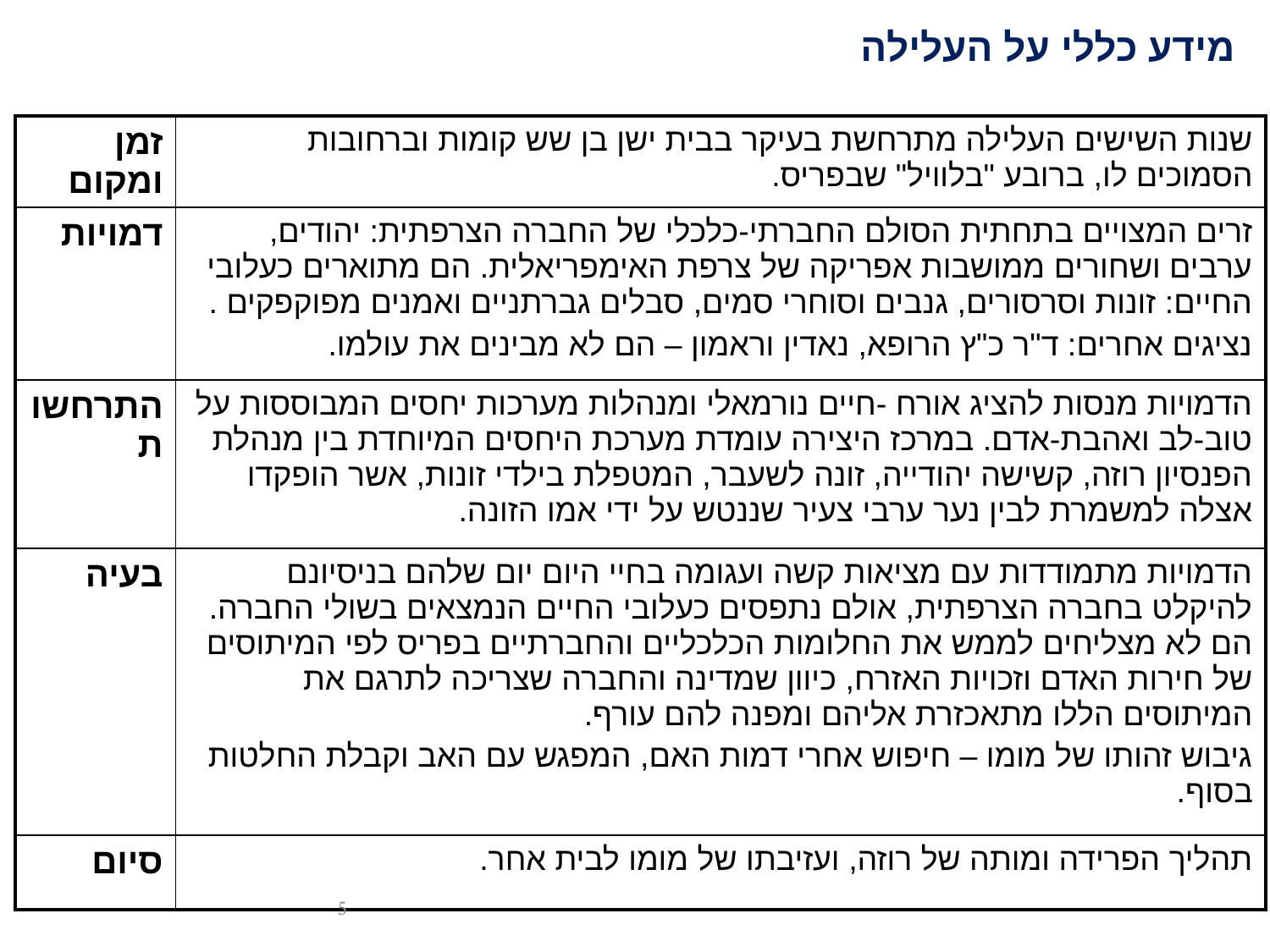

# מידע כללי על העלילה
| זמן ומקום | שנות השישים העלילה מתרחשת בעיקר בבית ישן בן שש קומות וברחובות הסמוכים לו, ברובע "בלוויל" שבפריס. |
| --- | --- |
| דמויות | זרים המצויים בתחתית הסולם החברתי-כלכלי של החברה הצרפתית: יהודים, ערבים ושחורים ממושבות אפריקה של צרפת האימפריאלית. הם מתוארים כעלובי החיים: זונות וסרסורים, גנבים וסוחרי סמים, סבלים גברתניים ואמנים מפוקפקים . נציגים אחרים: ד"ר כ"ץ הרופא, נאדין וראמון – הם לא מבינים את עולמו. |
| התרחשות | הדמויות מנסות להציג אורח -חיים נורמאלי ומנהלות מערכות יחסים המבוססות על טוב-לב ואהבת-אדם. במרכז היצירה עומדת מערכת היחסים המיוחדת בין מנהלת הפנסיון רוזה, קשישה יהודייה, זונה לשעבר, המטפלת בילדי זונות, אשר הופקדו אצלה למשמרת לבין נער ערבי צעיר שננטש על ידי אמו הזונה. |
| בעיה | הדמויות מתמודדות עם מציאות קשה ועגומה בחיי היום יום שלהם בניסיונם להיקלט בחברה הצרפתית, אולם נתפסים כעלובי החיים הנמצאים בשולי החברה. הם לא מצליחים לממש את החלומות הכלכליים והחברתיים בפריס לפי המיתוסים של חירות האדם וזכויות האזרח, כיוון שמדינה והחברה שצריכה לתרגם את המיתוסים הללו מתאכזרת אליהם ומפנה להם עורף. גיבוש זהותו של מומו – חיפוש אחרי דמות האם, המפגש עם האב וקבלת החלטות בסוף. |
| סיום | תהליך הפרידה ומותה של רוזה, ועזיבתו של מומו לבית אחר. |
5